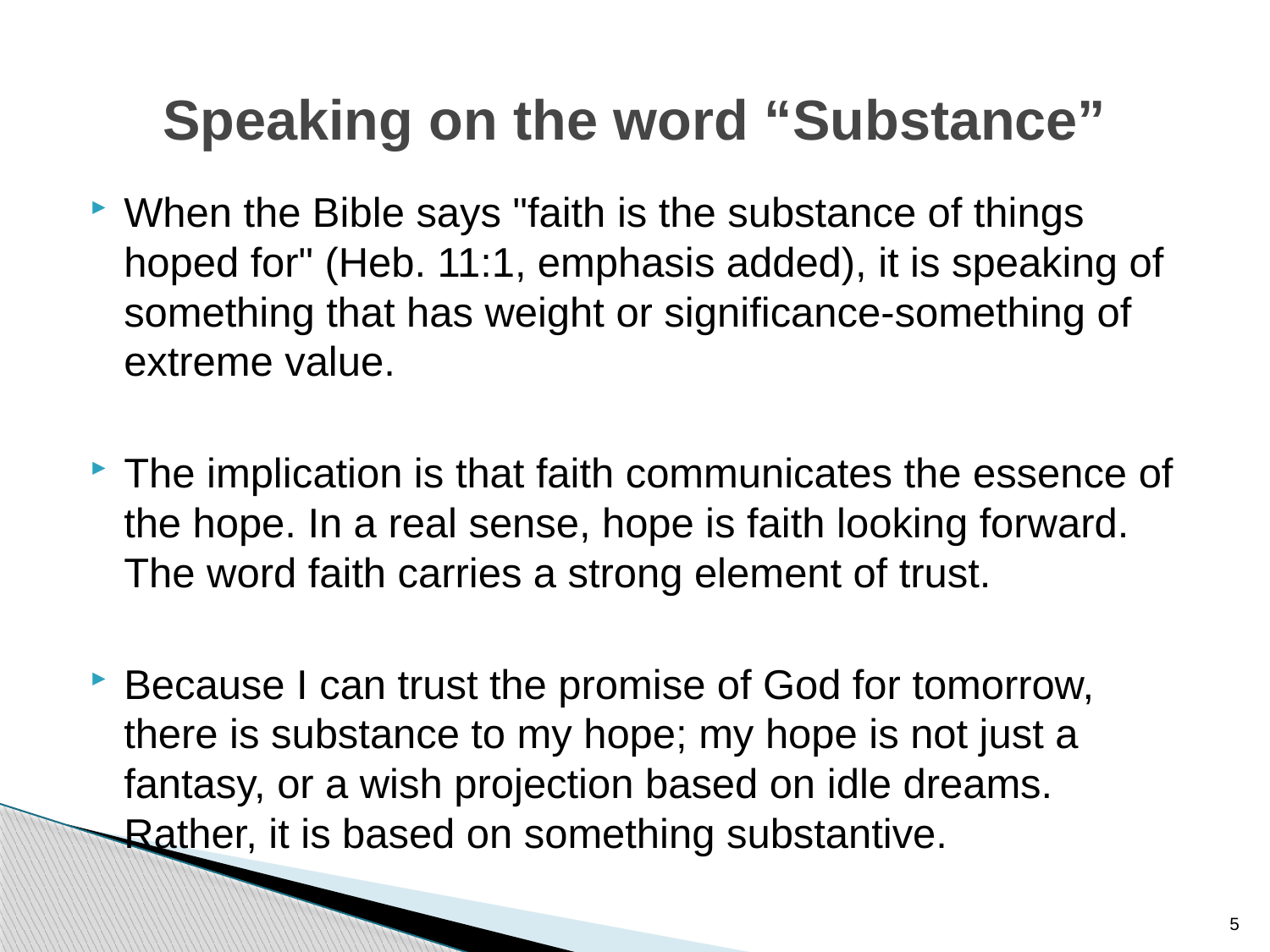

# Speaking on the word “Substance”
When the Bible says "faith is the substance of things hoped for" (Heb. 11:1, emphasis added), it is speaking of something that has weight or significance-something of extreme value.

The implication is that faith communicates the essence of the hope. In a real sense, hope is faith looking forward. The word faith carries a strong element of trust.

Because I can trust the promise of God for tomorrow, there is substance to my hope; my hope is not just a fantasy, or a wish projection based on idle dreams. Rather, it is based on something substantive.

5